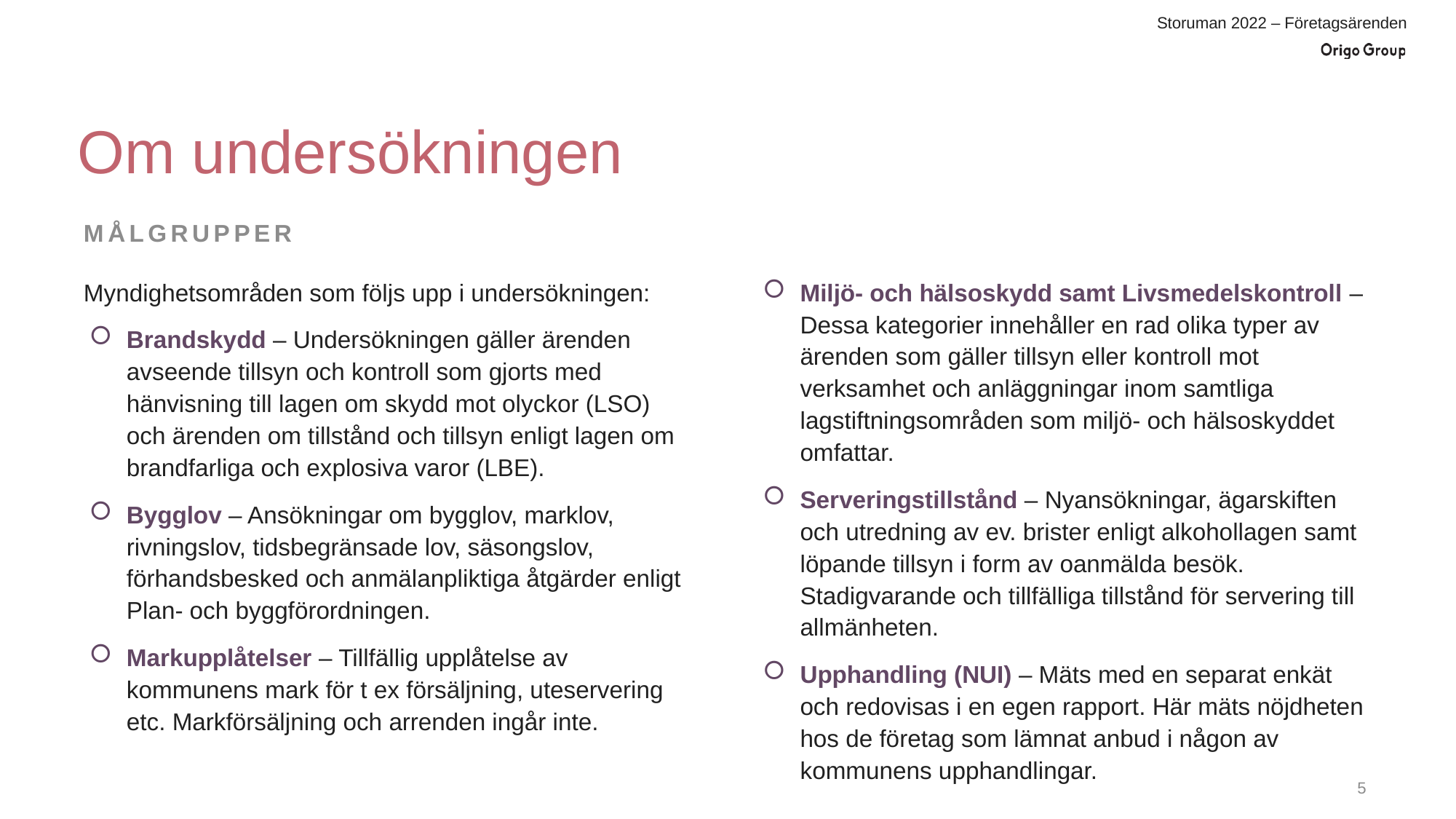

# Om undersökningen
Målgrupper
Myndighetsområden som följs upp i undersökningen:
Brandskydd – Undersökningen gäller ärenden avseende tillsyn och kontroll som gjorts med hänvisning till lagen om skydd mot olyckor (LSO) och ärenden om tillstånd och tillsyn enligt lagen om brandfarliga och explosiva varor (LBE).
Bygglov – Ansökningar om bygglov, marklov, rivningslov, tidsbegränsade lov, säsongslov, förhandsbesked och anmälanpliktiga åtgärder enligt Plan- och byggförordningen.
Markupplåtelser – Tillfällig upplåtelse av kommunens mark för t ex försäljning, uteservering etc. Markförsäljning och arrenden ingår inte.
Miljö- och hälsoskydd samt Livsmedelskontroll – Dessa kategorier innehåller en rad olika typer av ärenden som gäller tillsyn eller kontroll mot verksamhet och anläggningar inom samtliga lagstiftningsområden som miljö- och hälsoskyddet omfattar.
Serveringstillstånd – Nyansökningar, ägarskiften och utredning av ev. brister enligt alkohollagen samt löpande tillsyn i form av oanmälda besök. Stadigvarande och tillfälliga tillstånd för servering till allmänheten.
Upphandling (NUI) – Mäts med en separat enkät och redovisas i en egen rapport. Här mäts nöjdheten hos de företag som lämnat anbud i någon av kommunens upphandlingar.
5